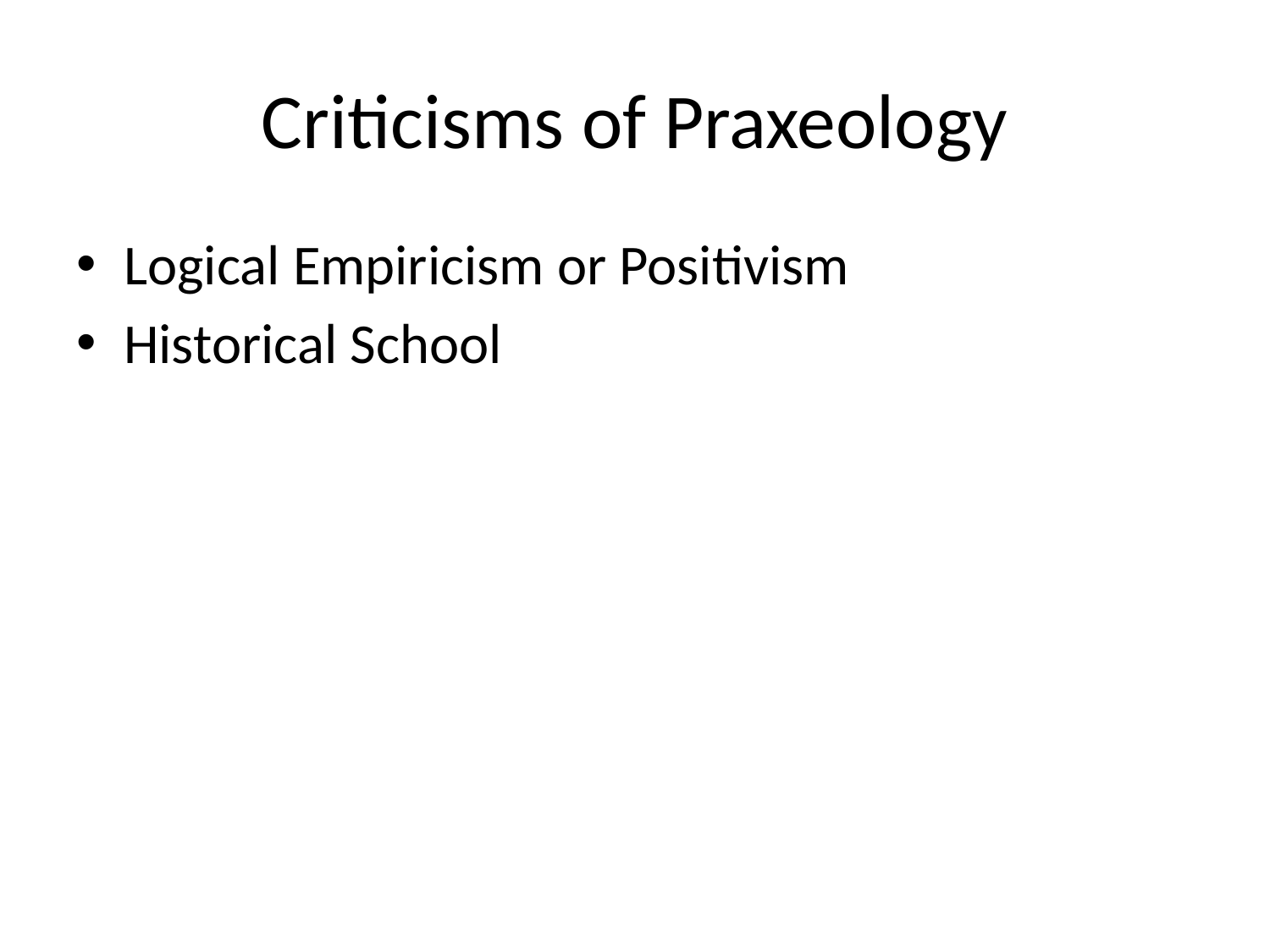

# Criticisms of Praxeology
Logical Empiricism or Positivism
Historical School